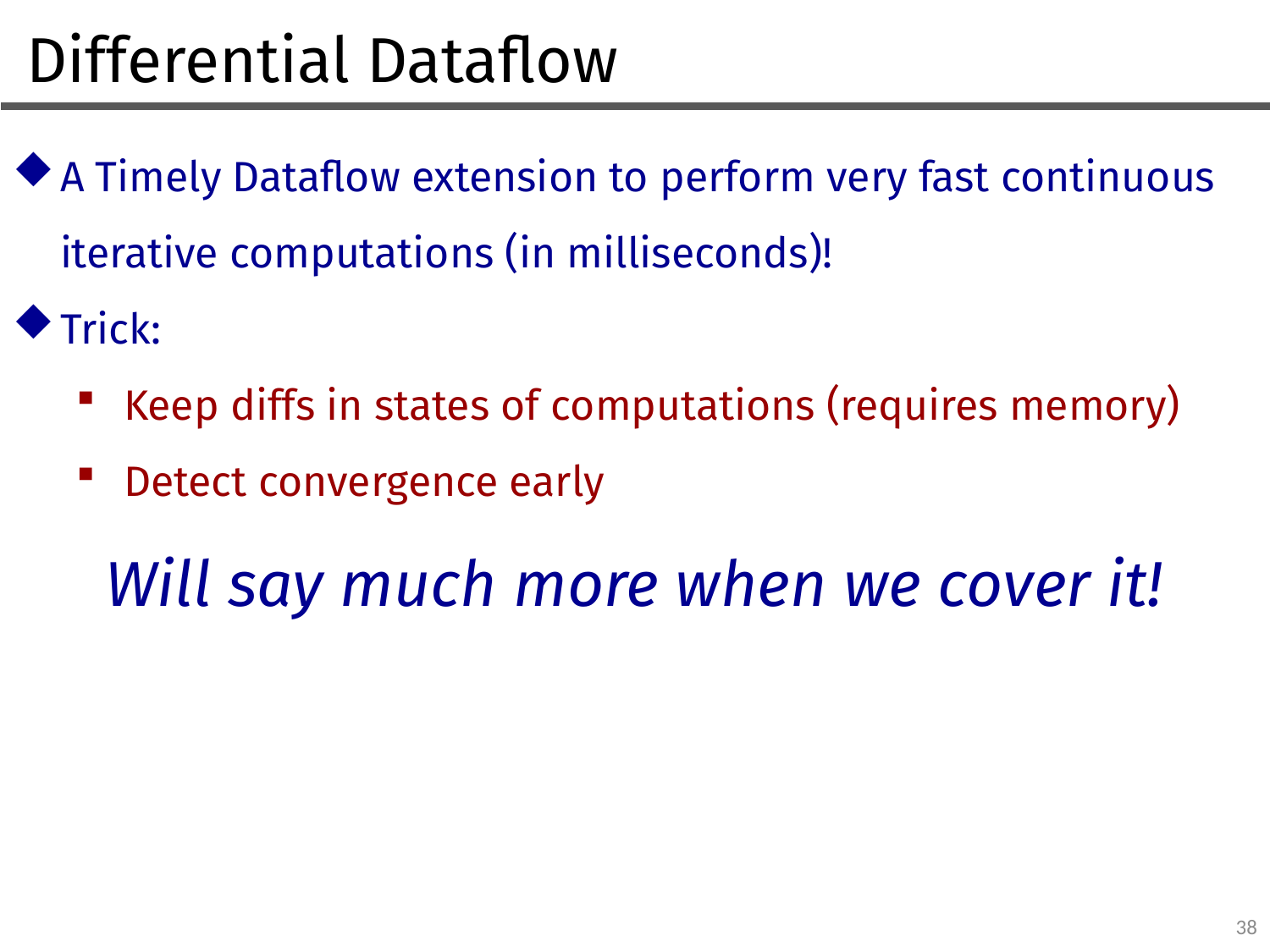

Differential Dataflow
A Timely Dataflow extension to perform very fast continuous iterative computations (in milliseconds)!
Trick:
Keep diffs in states of computations (requires memory)
Detect convergence early
Will say much more when we cover it!
38